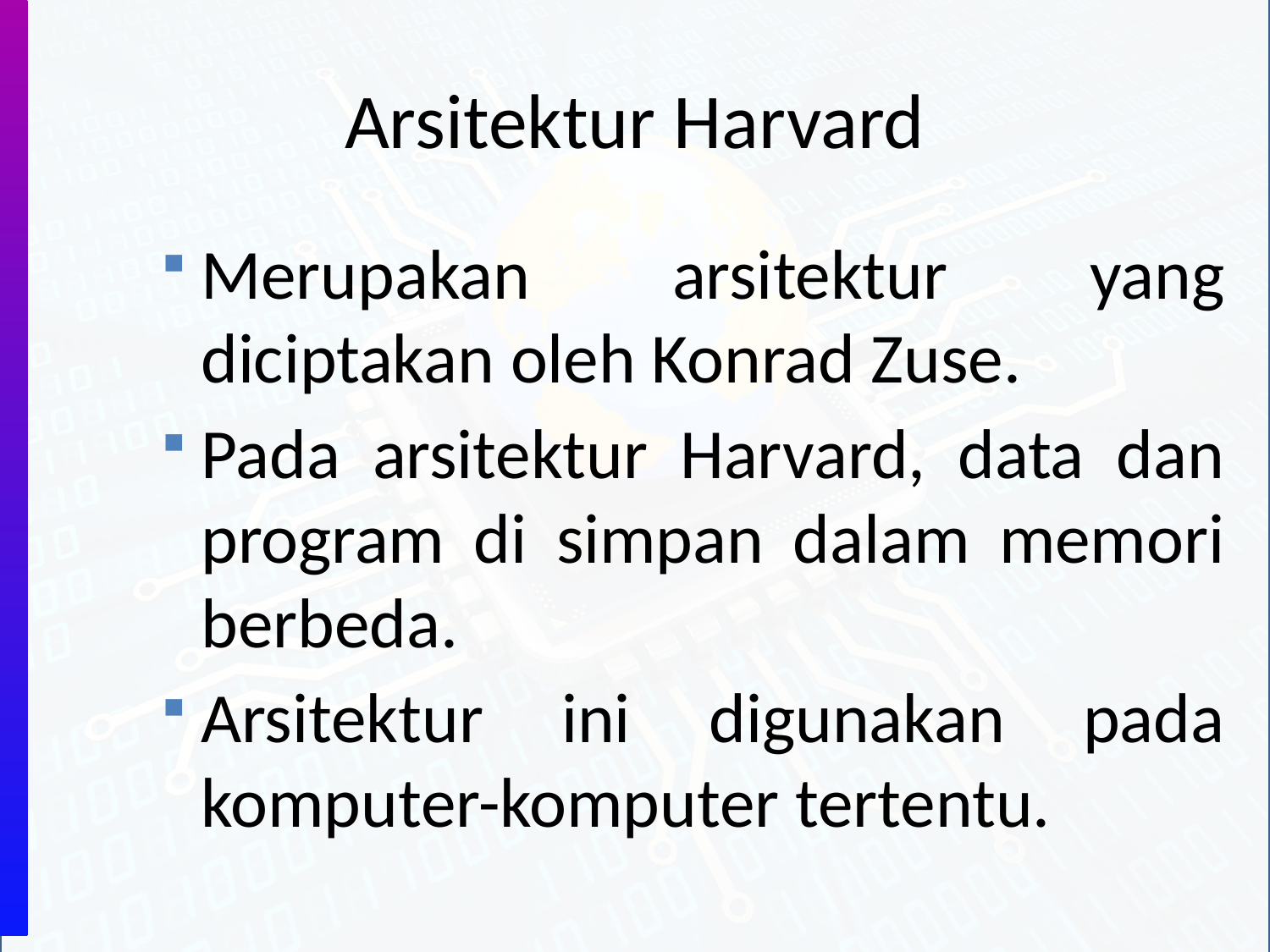

# Arsitektur Harvard
Merupakan arsitektur yang diciptakan oleh Konrad Zuse.
Pada arsitektur Harvard, data dan program di simpan dalam memori berbeda.
Arsitektur ini digunakan pada komputer-komputer tertentu.